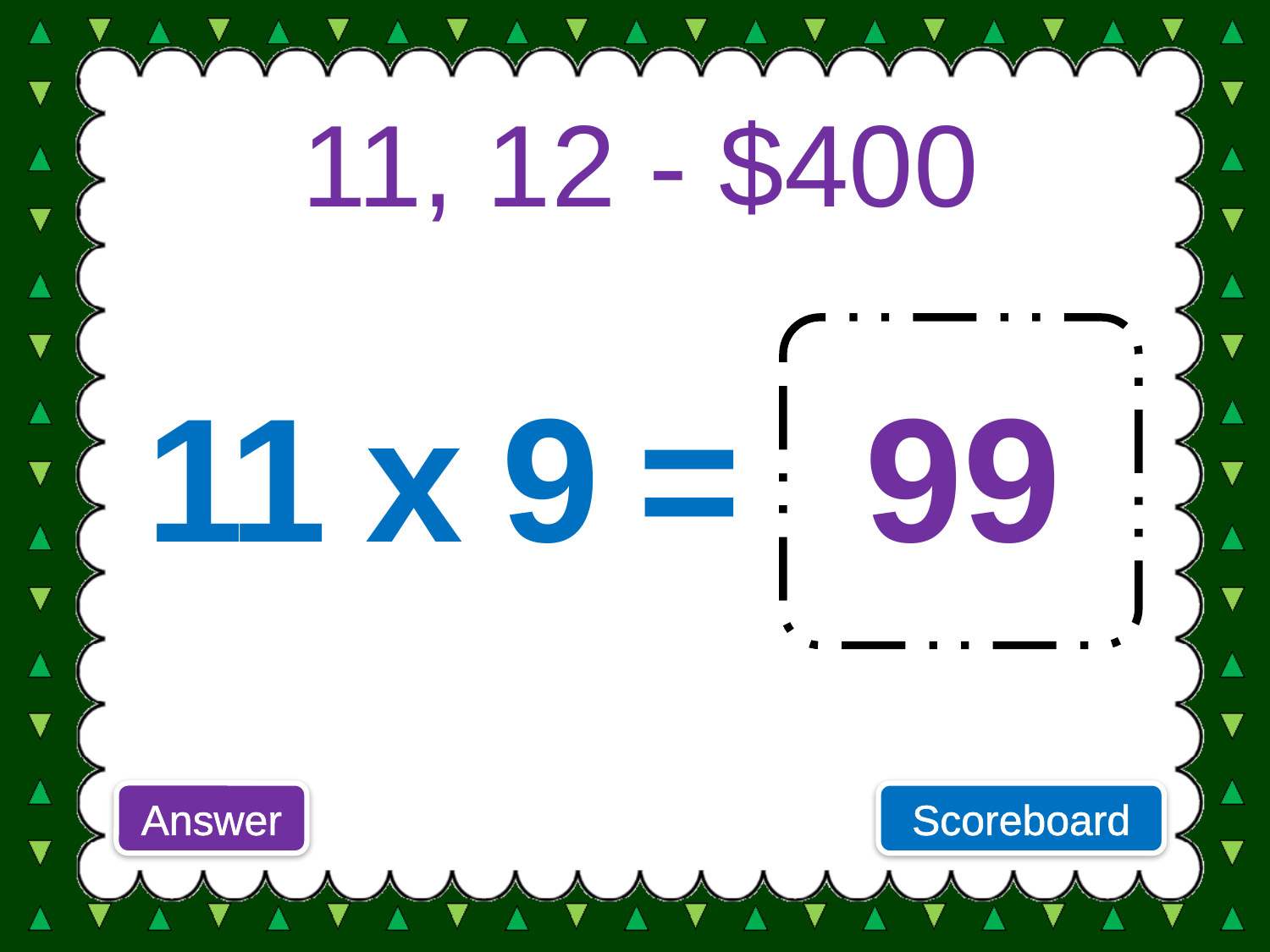

11, 12 - $400

 11 x 9 =
99
Answer
Scoreboard